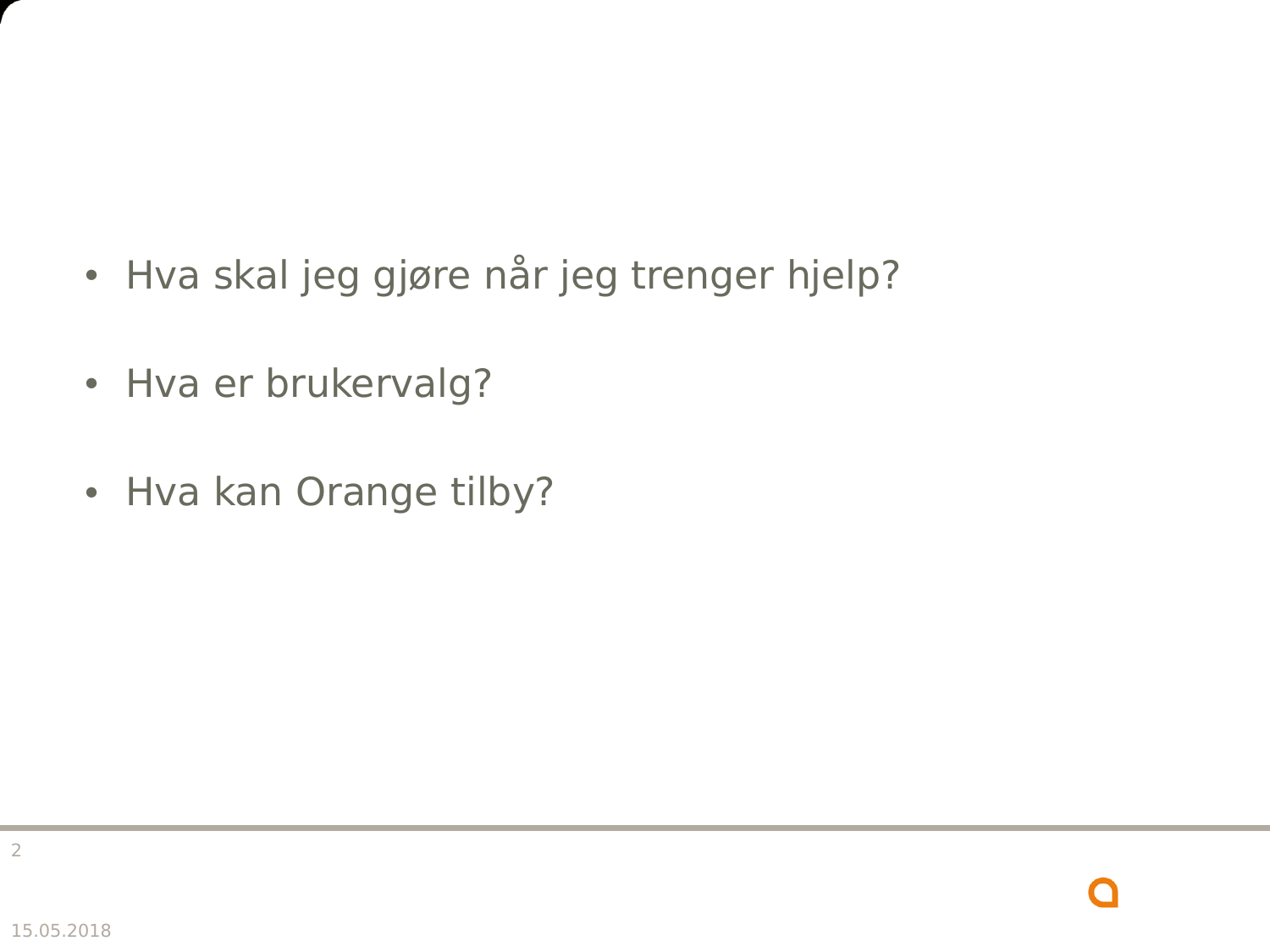

#

Hva skal jeg gjøre når jeg trenger hjelp?

Hva er brukervalg?

Hva kan Orange tilby?

2
15.05.2018